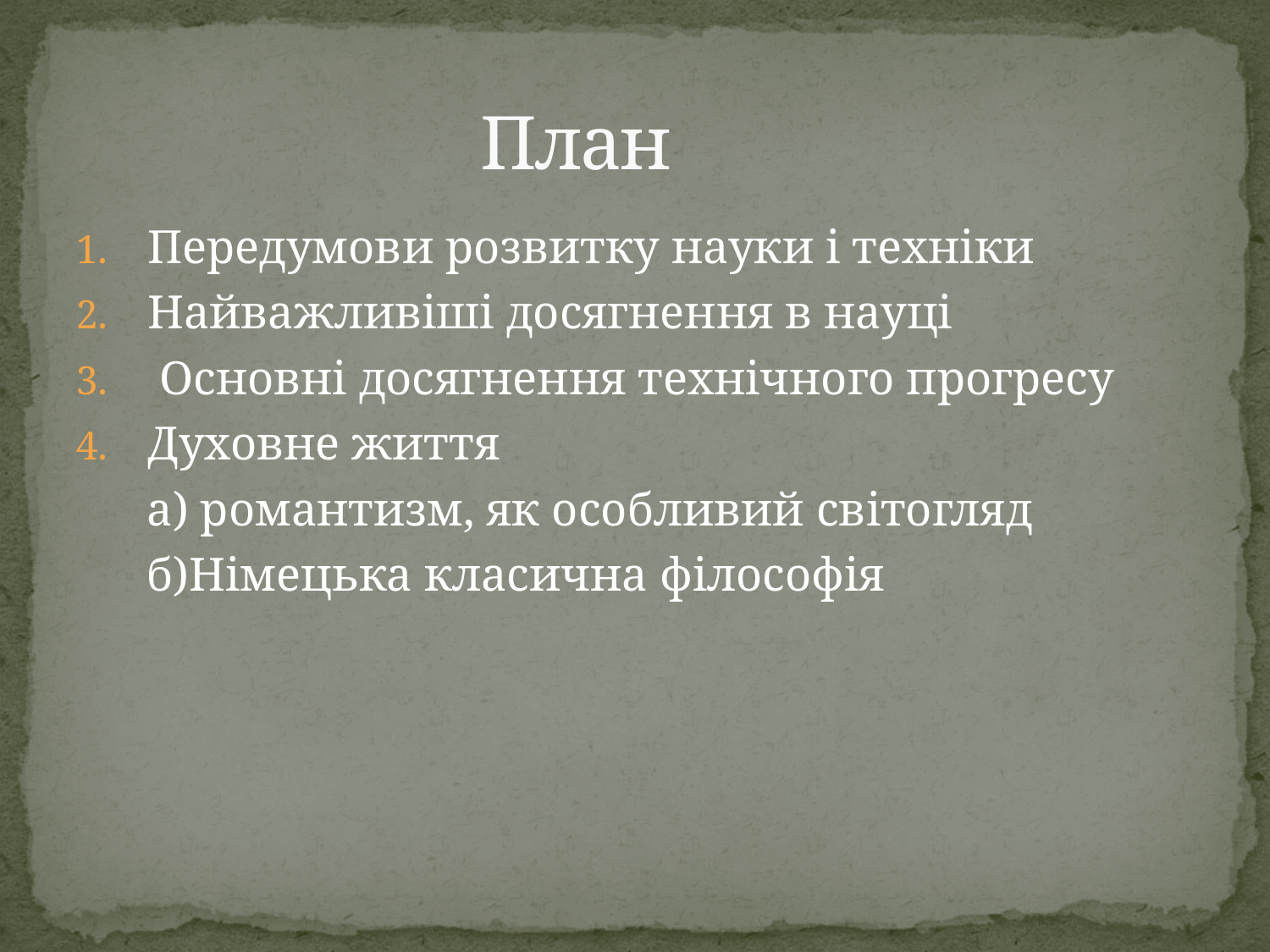

# План
Передумови розвитку науки і техніки
Найважливіші досягнення в науці
 Основні досягнення технічного прогресу
Духовне життя
      а) романтизм, як особливий світогляд
      б)Німецька класична філософія